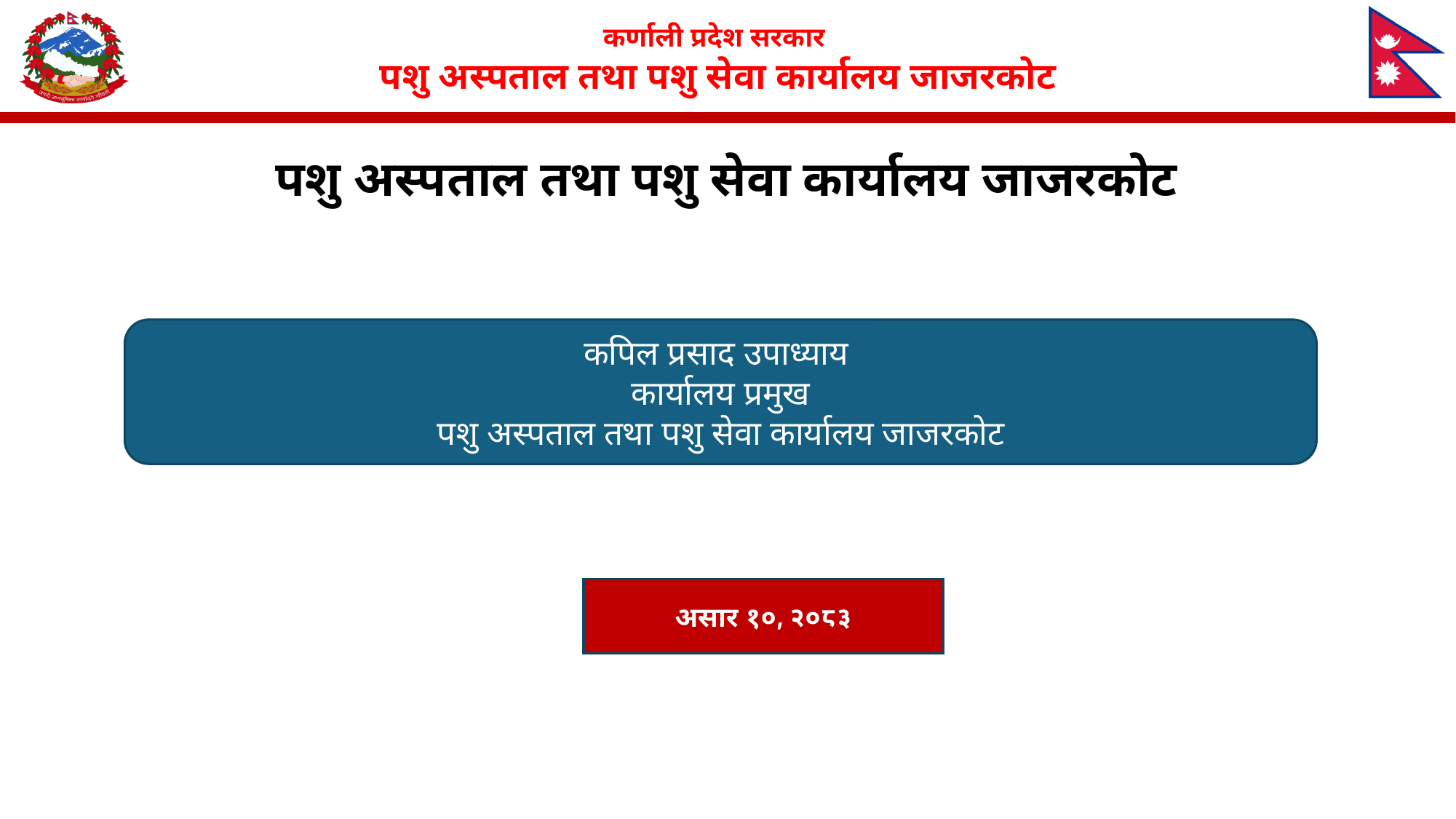

पशु अस्पताल तथा पशु सेवा कार्यालय जाजरकोट
कपिल प्रसाद उपाध्याय
कार्यालय प्रमुख
पशु अस्पताल तथा पशु सेवा कार्यालय जाजरकोट
असार १०, २०८३